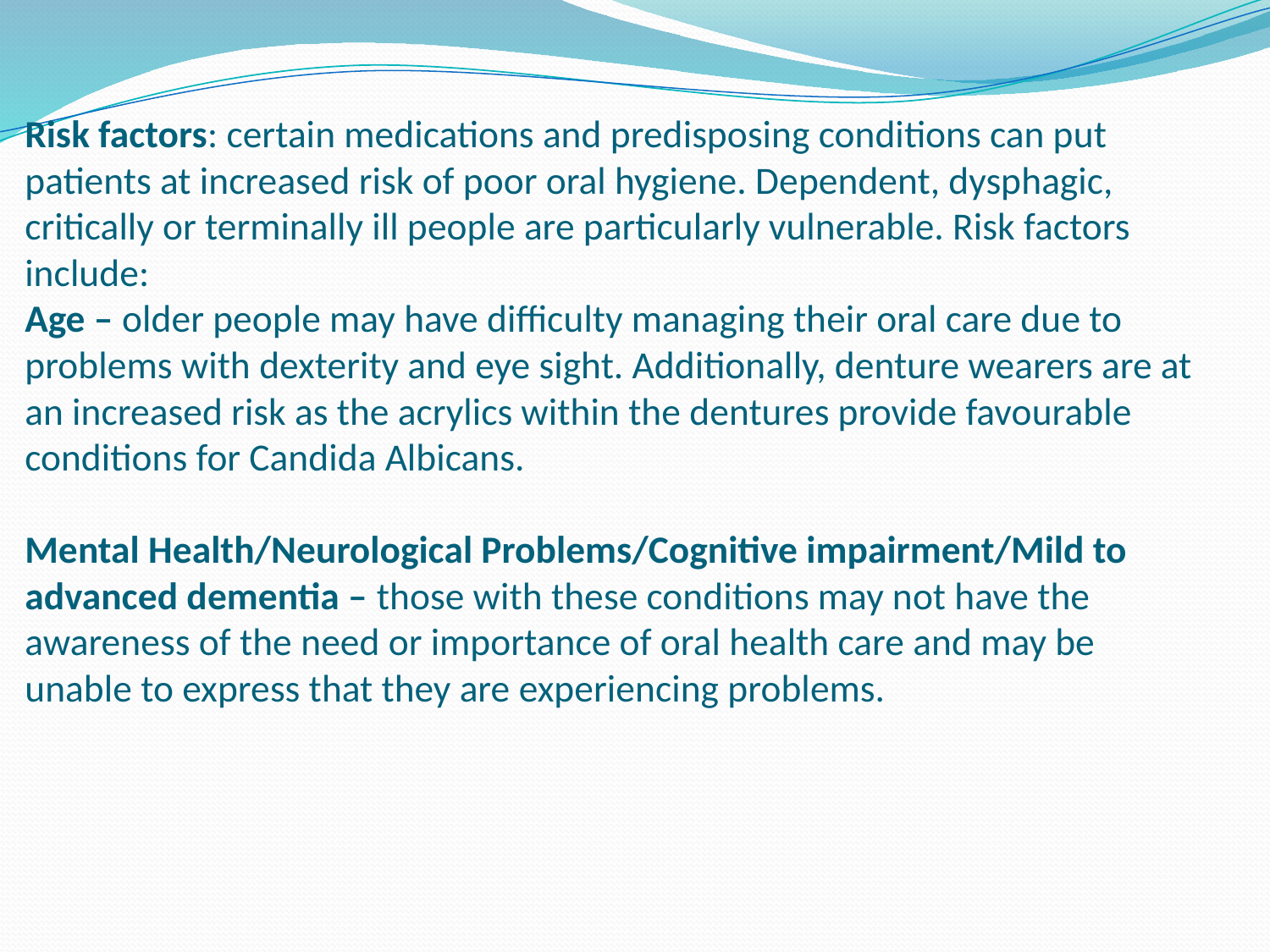

# Risk factors: certain medications and predisposing conditions can put patients at increased risk of poor oral hygiene. Dependent, dysphagic, critically or terminally ill people are particularly vulnerable. Risk factors include: Age – older people may have difficulty managing their oral care due to problems with dexterity and eye sight. Additionally, denture wearers are at an increased risk as the acrylics within the dentures provide favourable conditions for Candida Albicans. Mental Health/Neurological Problems/Cognitive impairment/Mild to advanced dementia – those with these conditions may not have the awareness of the need or importance of oral health care and may be unable to express that they are experiencing problems.